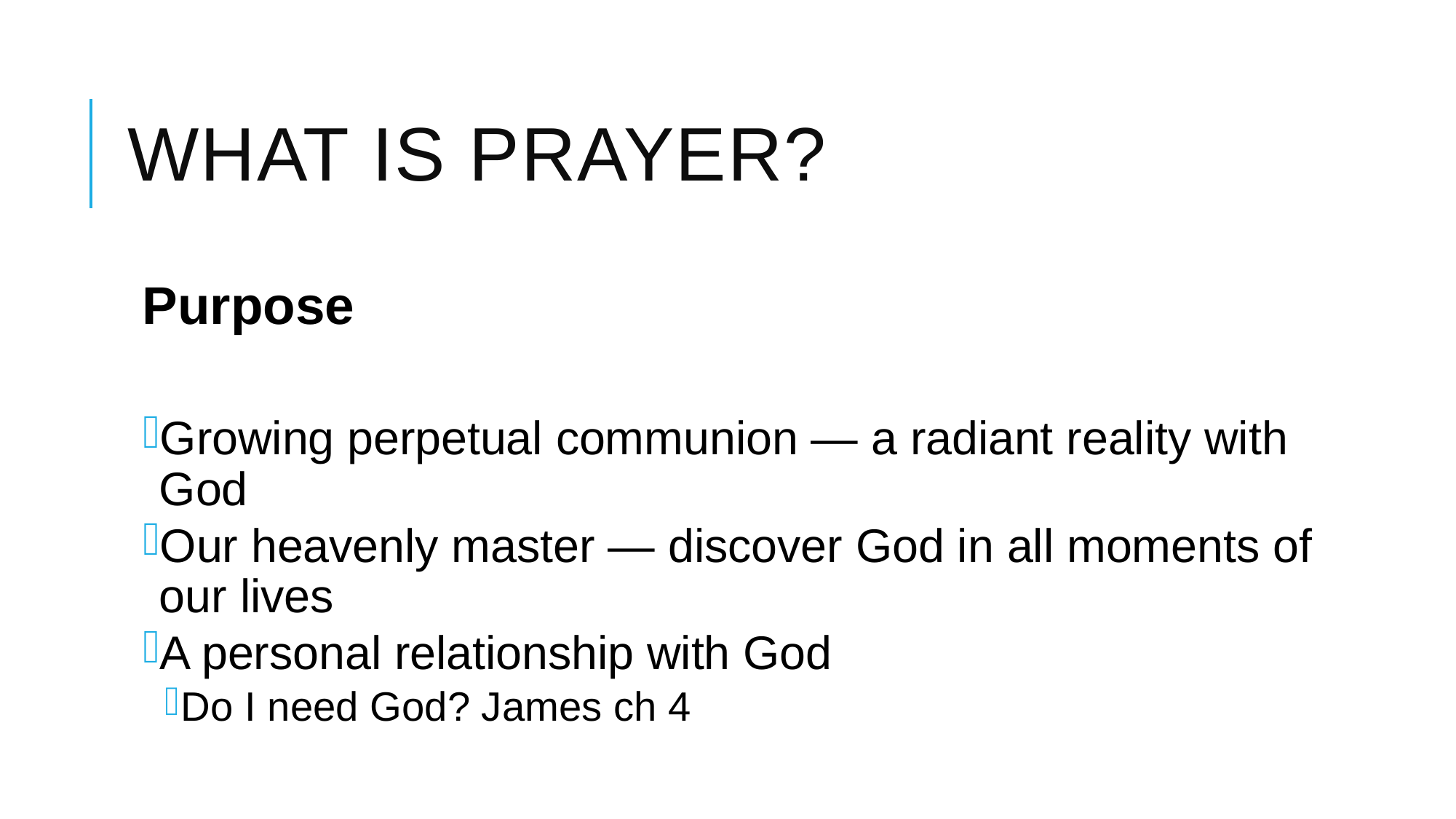

# What is Prayer?
Purpose

Growing perpetual communion — a radiant reality with God
Our heavenly master — discover God in all moments of our lives
A personal relationship with God
Do I need God? James ch 4